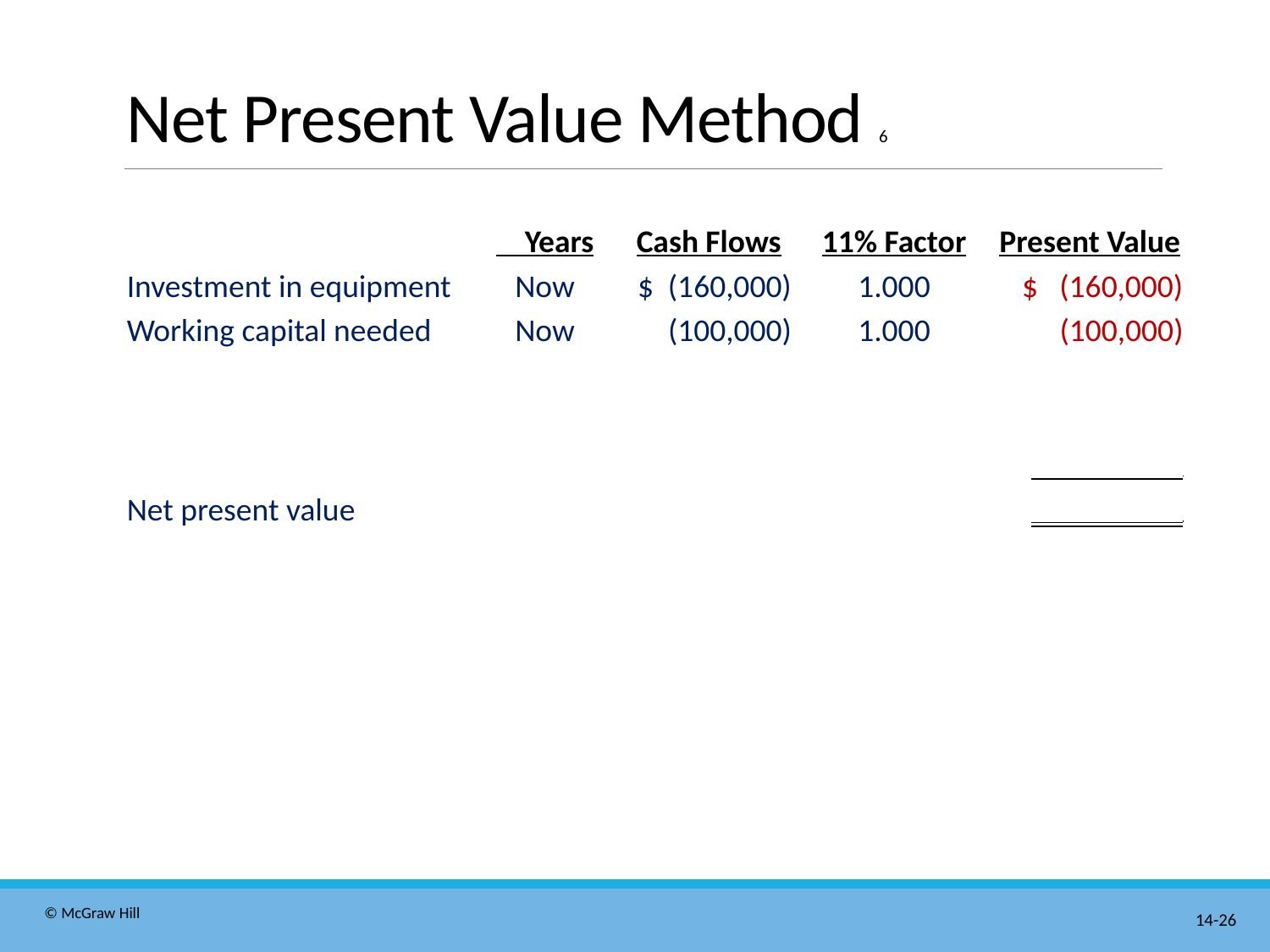

# Net Present Value Method 6
|  | Years | Cash Flows | 11% Factor | Present Value |
| --- | --- | --- | --- | --- |
| Investment in equipment | Now | $ (160,000) | 1.000 | $ (160,000) |
| Working capital needed | Now | (100,000) | 1.000 | (100,000) |
|  |  |  |  |  |
|  |  |  |  |  |
|  |  |  |  | . |
| Net present value |  |  |  | . |